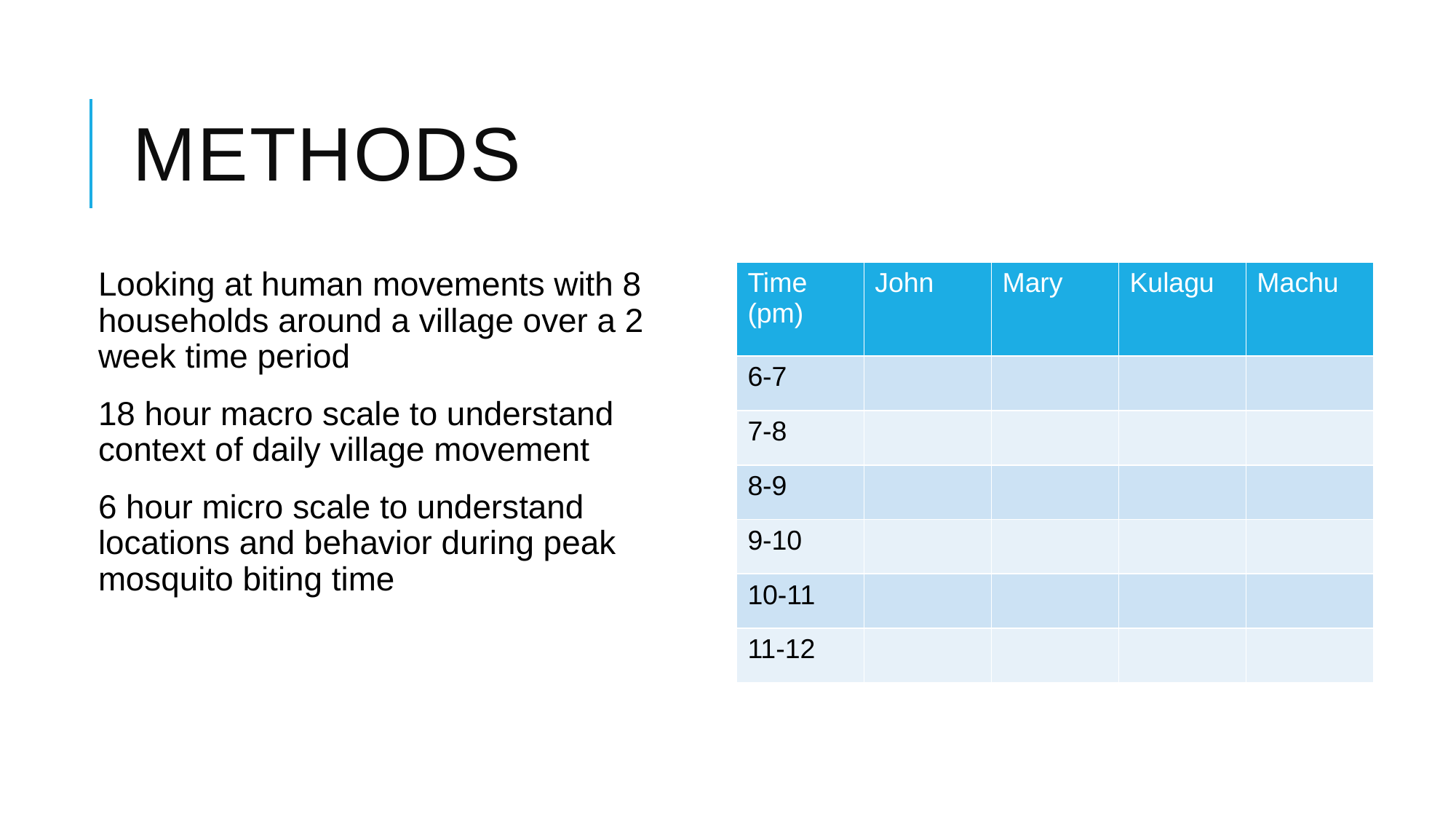

# Methods
| Time (pm) | John | Mary | Kulagu | Machu |
| --- | --- | --- | --- | --- |
| 6-7 |  |  |  |  |
| 7-8 |  |  |  |  |
| 8-9 |  |  |  |  |
| 9-10 |  |  |  |  |
| 10-11 |  |  |  |  |
| 11-12 |  |  |  |  |
Looking at human movements with 8 households around a village over a 2 week time period
18 hour macro scale to understand context of daily village movement
6 hour micro scale to understand locations and behavior during peak mosquito biting time